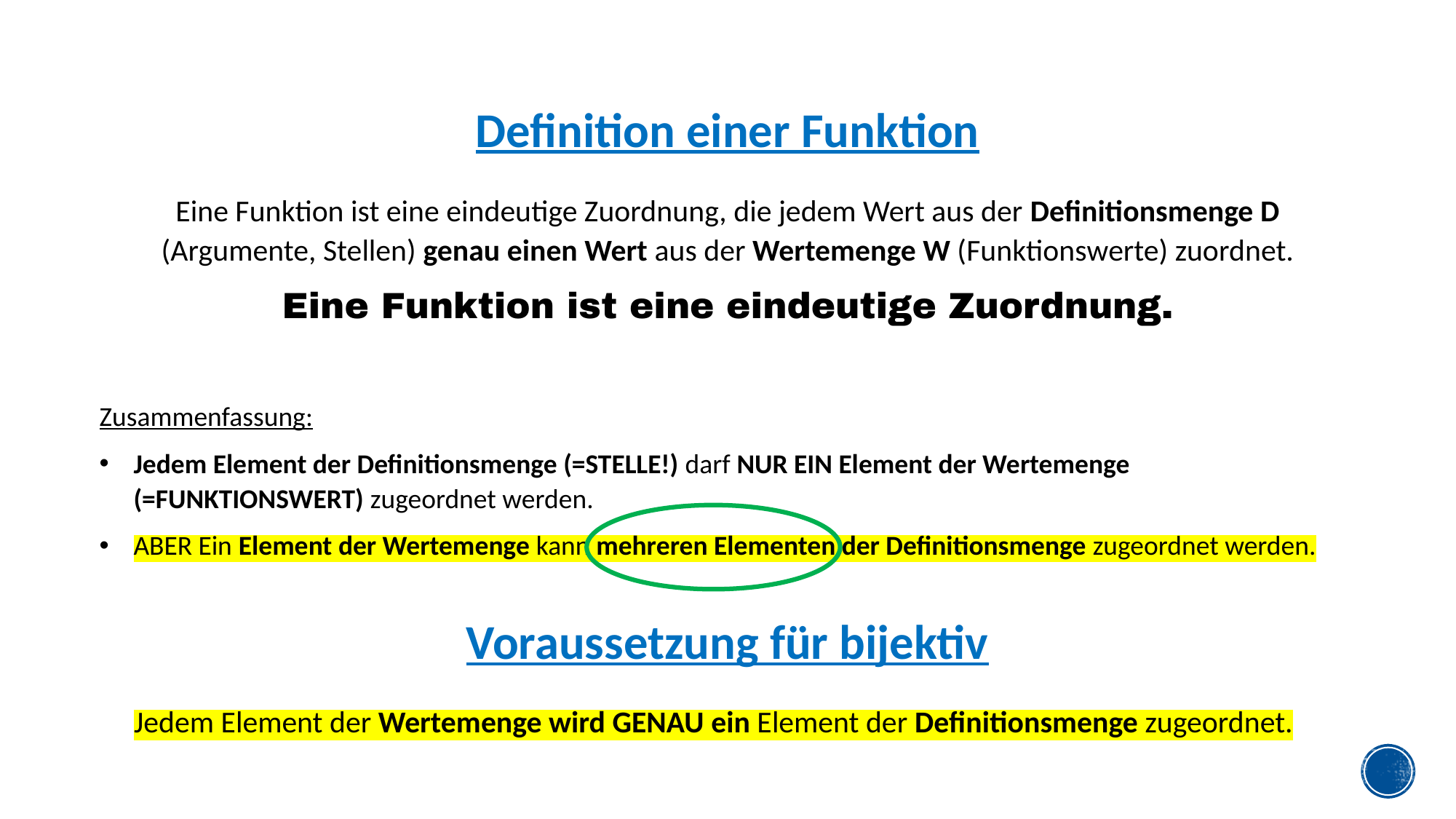

Definition einer Funktion
Eine Funktion ist eine eindeutige Zuordnung, die jedem Wert aus der Definitionsmenge D (Argumente, Stellen) genau einen Wert aus der Wertemenge W (Funktionswerte) zuordnet.
Eine Funktion ist eine eindeutige Zuordnung.
Zusammenfassung:
Jedem Element der Definitionsmenge (=STELLE!) darf NUR EIN Element der Wertemenge (=FUNKTIONSWERT) zugeordnet werden.
ABER Ein Element der Wertemenge kann mehreren Elementen der Definitionsmenge zugeordnet werden.

Voraussetzung für bijektiv
Jedem Element der Wertemenge wird GENAU ein Element der Definitionsmenge zugeordnet.